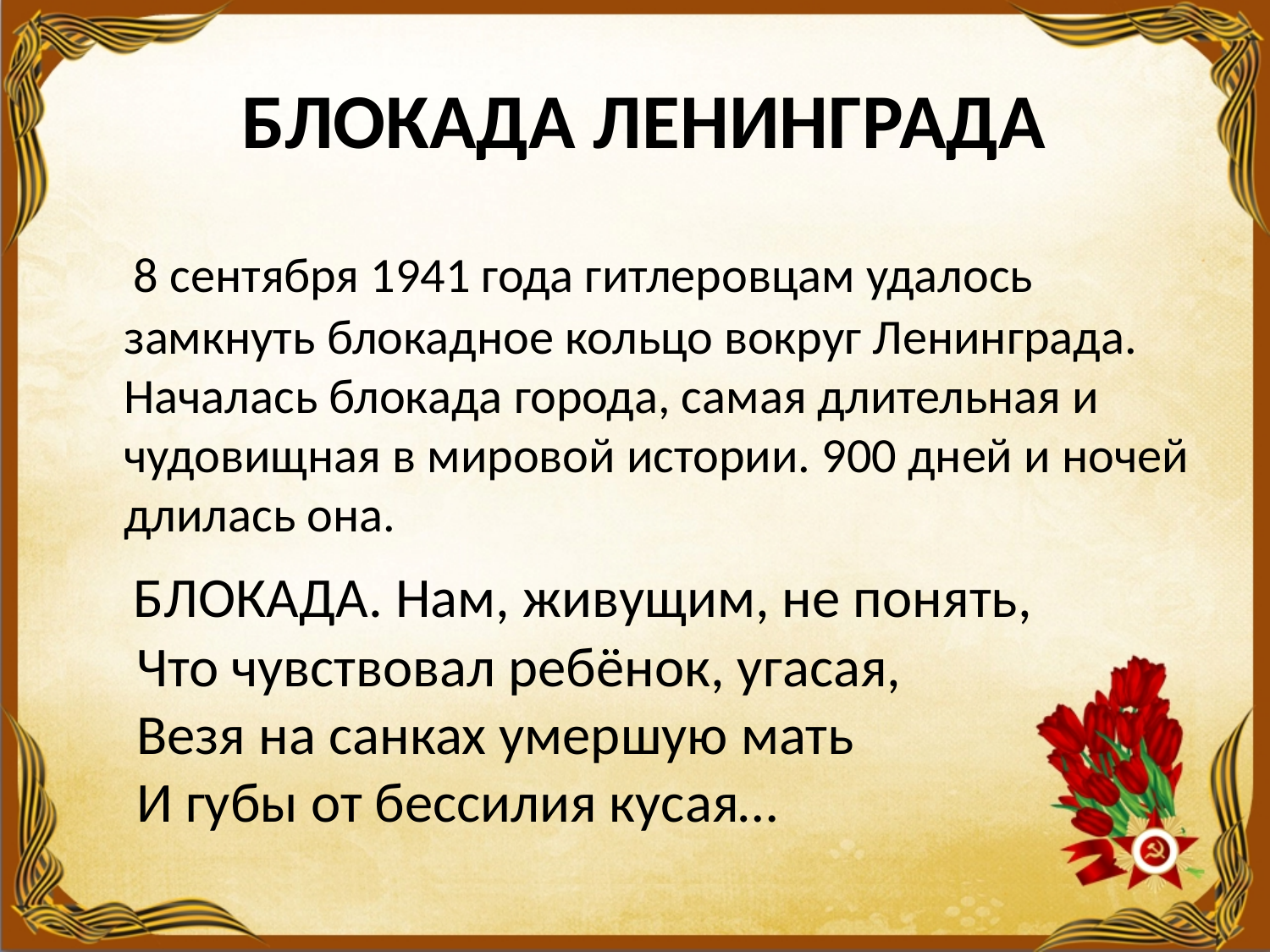

# БЛОКАДА ЛЕНИНГРАДА
    8 сентября 1941 года гитлеровцам удалось замкнуть блокадное кольцо вокруг Ленинграда. Началась блокада города, самая длительная и чудовищная в мировой истории. 900 дней и ночей длилась она.
    БЛОКАДА. Нам, живущим, не понять,
 Что чувствовал ребёнок, угасая,
 Везя на санках умершую мать
 И губы от бессилия кусая…